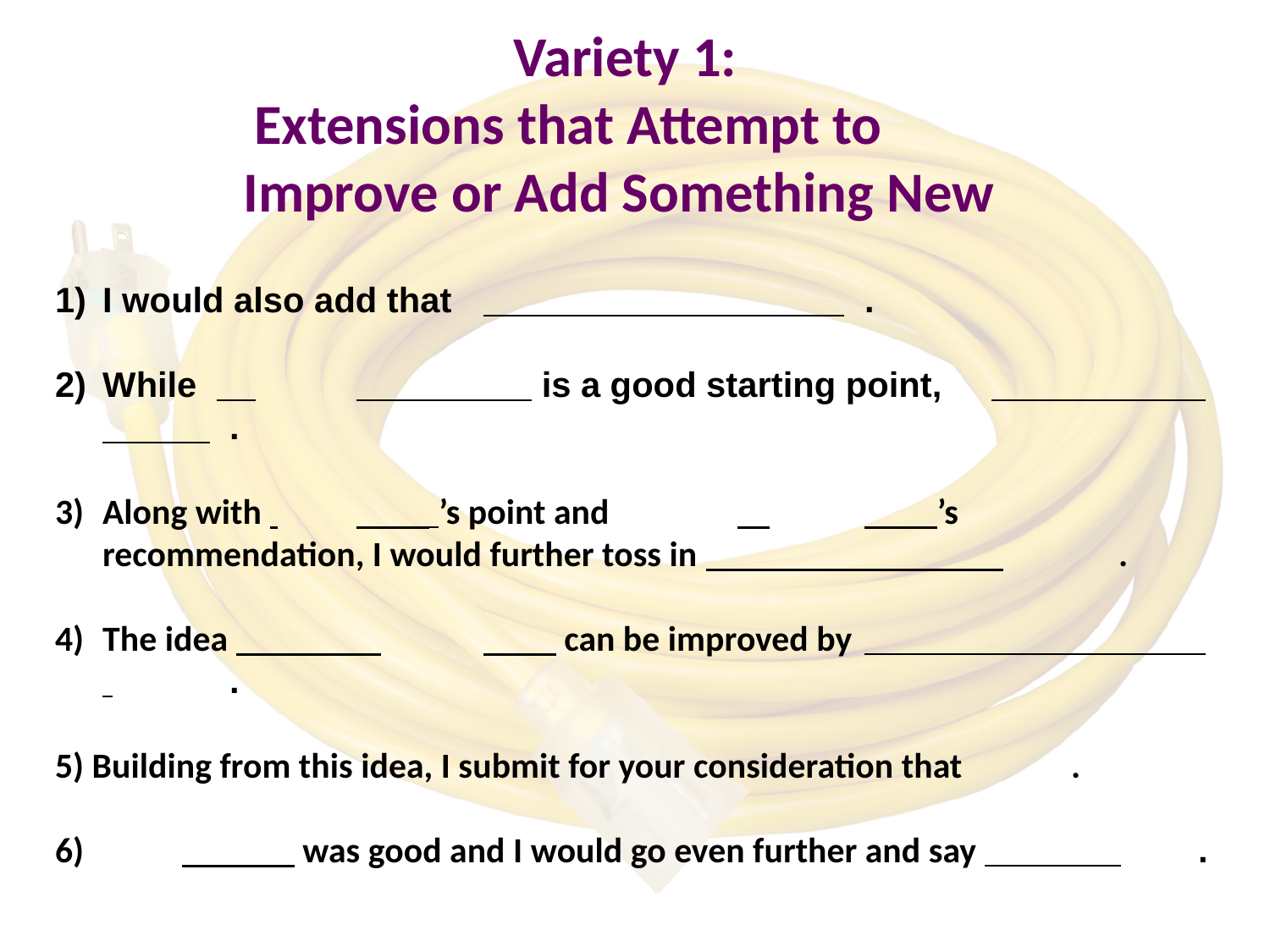

# Variety 1: Extensions that Attempt to         Improve or Add Something New

I would also add that 	                                     	.

While      	                   is a good starting point, 	                                  	.

Along with  	          ’s point and 	    	         ’s recommendation, I would further toss in                                      	.

The idea                   	          can be improved by	                                     	.

5) Building from this idea, I submit for your consideration that 	.

6) 	               was good and I would go even further and say               	.